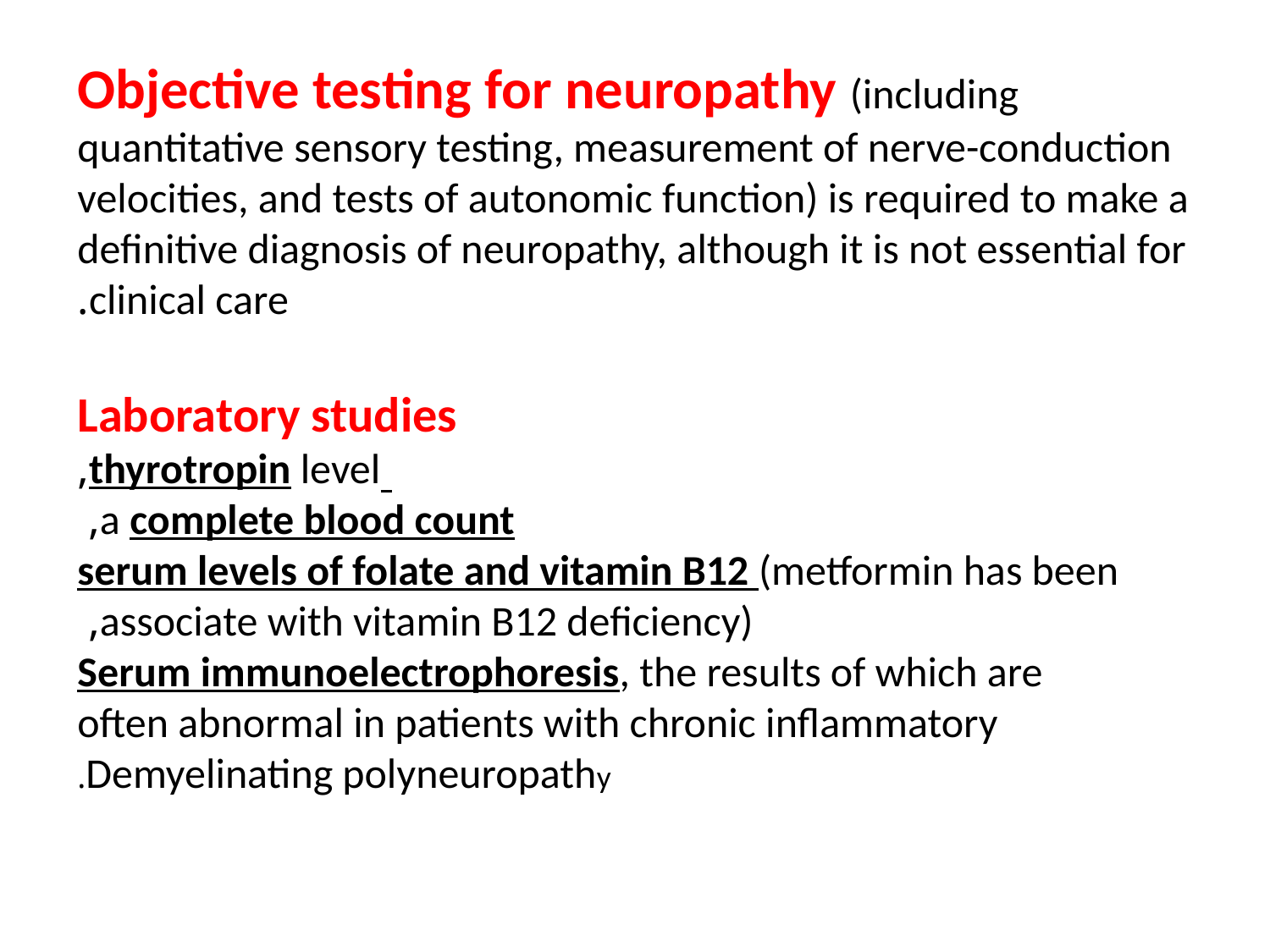

Objective testing for neuropathy (including quantitative sensory testing, measurement of nerve-conduction velocities, and tests of autonomic function) is required to make a definitive diagnosis of neuropathy, although it is not essential for clinical care.

Laboratory studies
 thyrotropin level,
a complete blood count,
serum levels of folate and vitamin B12 (metformin has been associate with vitamin B12 deficiency),
Serum immunoelectrophoresis, the results of which are
often abnormal in patients with chronic inflammatory
Demyelinating polyneuropathy.